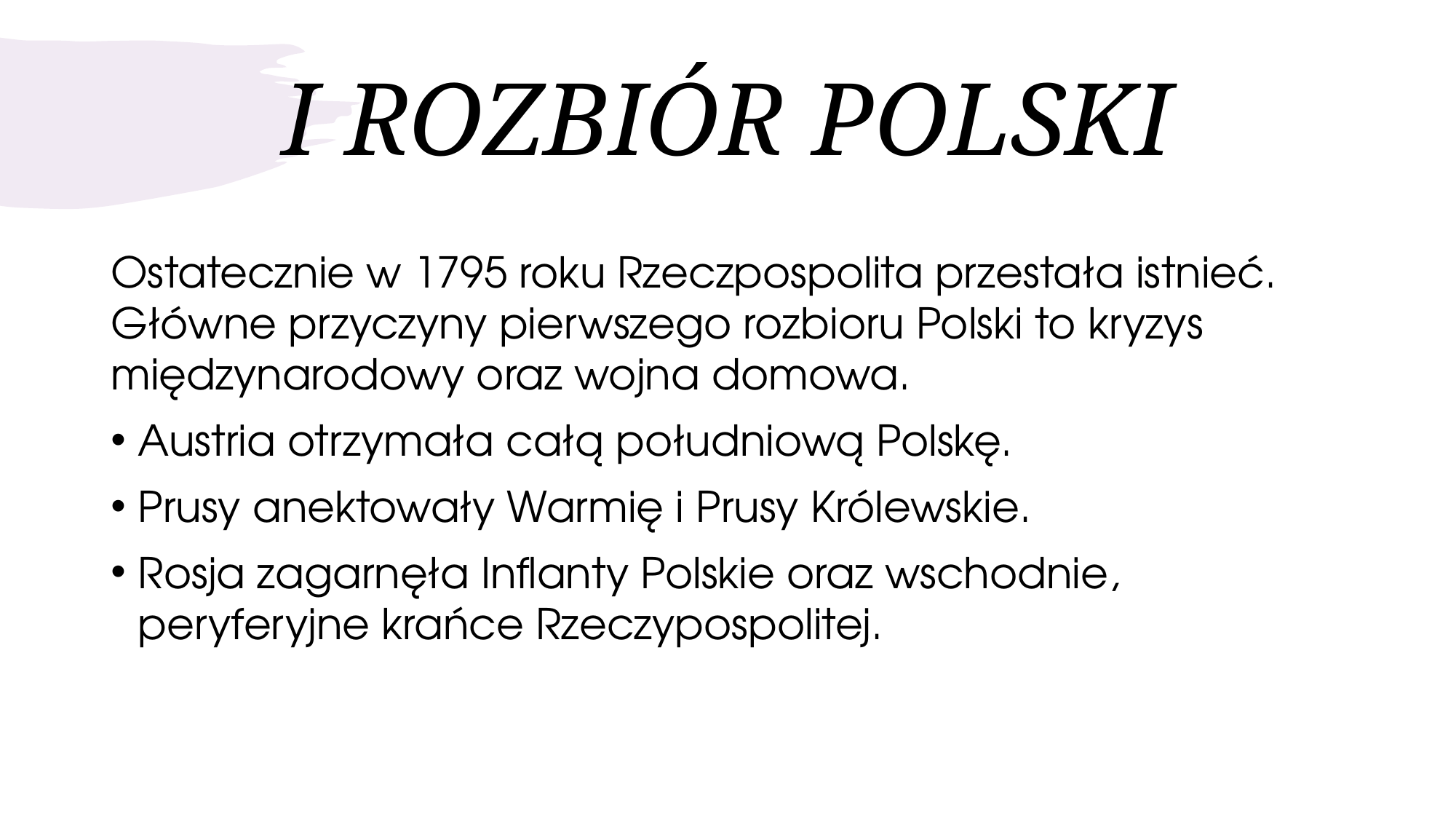

# I ROZBIÓR POLSKI
Ostatecznie w 1795 roku Rzeczpospolita przestała istnieć. Główne przyczyny pierwszego rozbioru Polski to kryzys międzynarodowy oraz wojna domowa.
Austria otrzymała całą południową Polskę.
Prusy anektowały Warmię i Prusy Królewskie.
Rosja zagarnęła Inflanty Polskie oraz wschodnie, peryferyjne krańce Rzeczypospolitej.